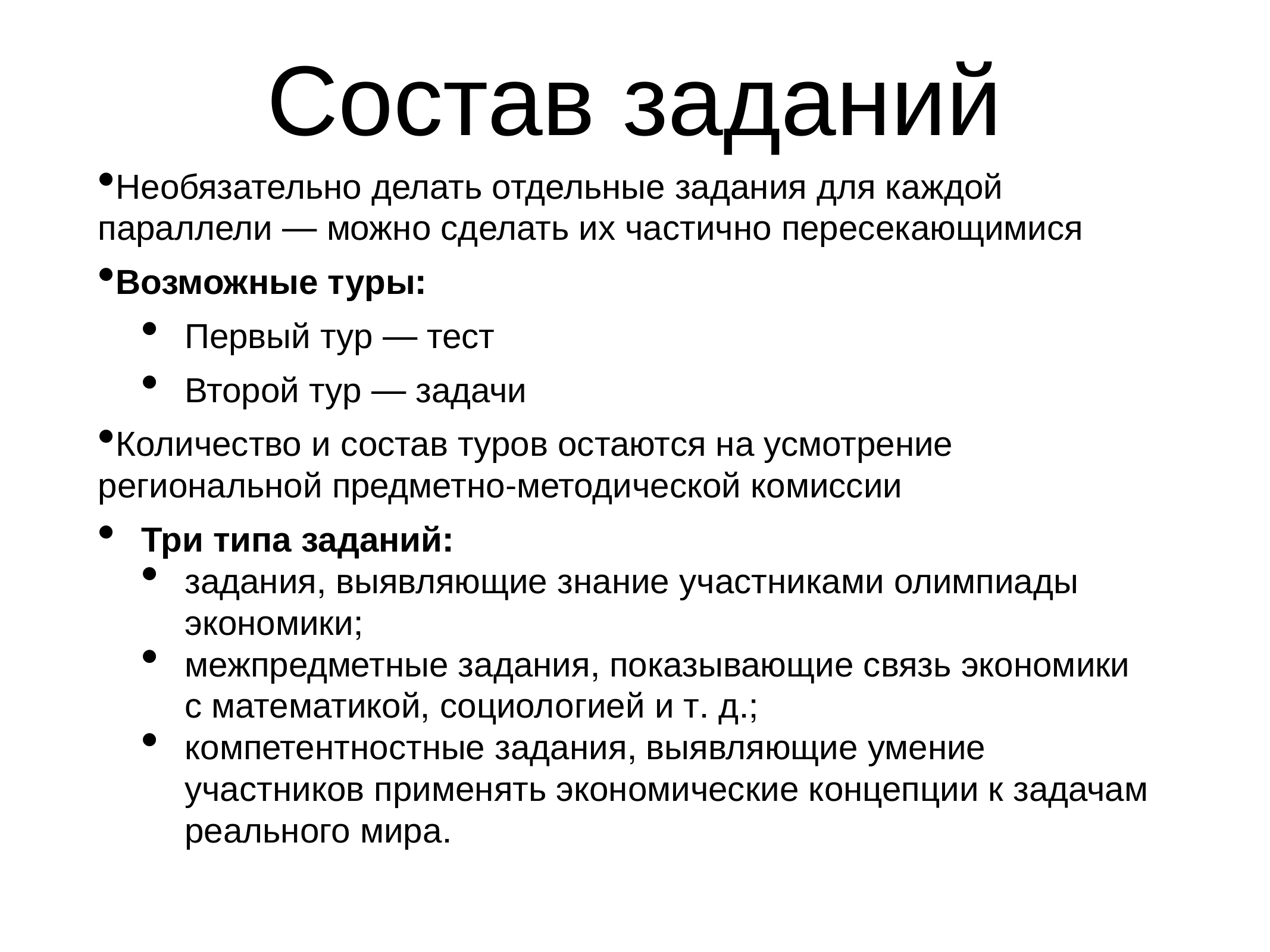

# Состав заданий
Необязательно делать отдельные задания для каждой параллели — можно сделать их частично пересекающимися
Возможные туры:
Первый тур — тест
Второй тур — задачи
Количество и состав туров остаются на усмотрение региональной предметно-методической комиссии
Три типа заданий:
задания, выявляющие знание участниками олимпиады экономики;
межпредметные задания, показывающие связь экономики с математикой, социологией и т. д.;
компетентностные задания, выявляющие умение участников применять экономические концепции к задачам реального мира.